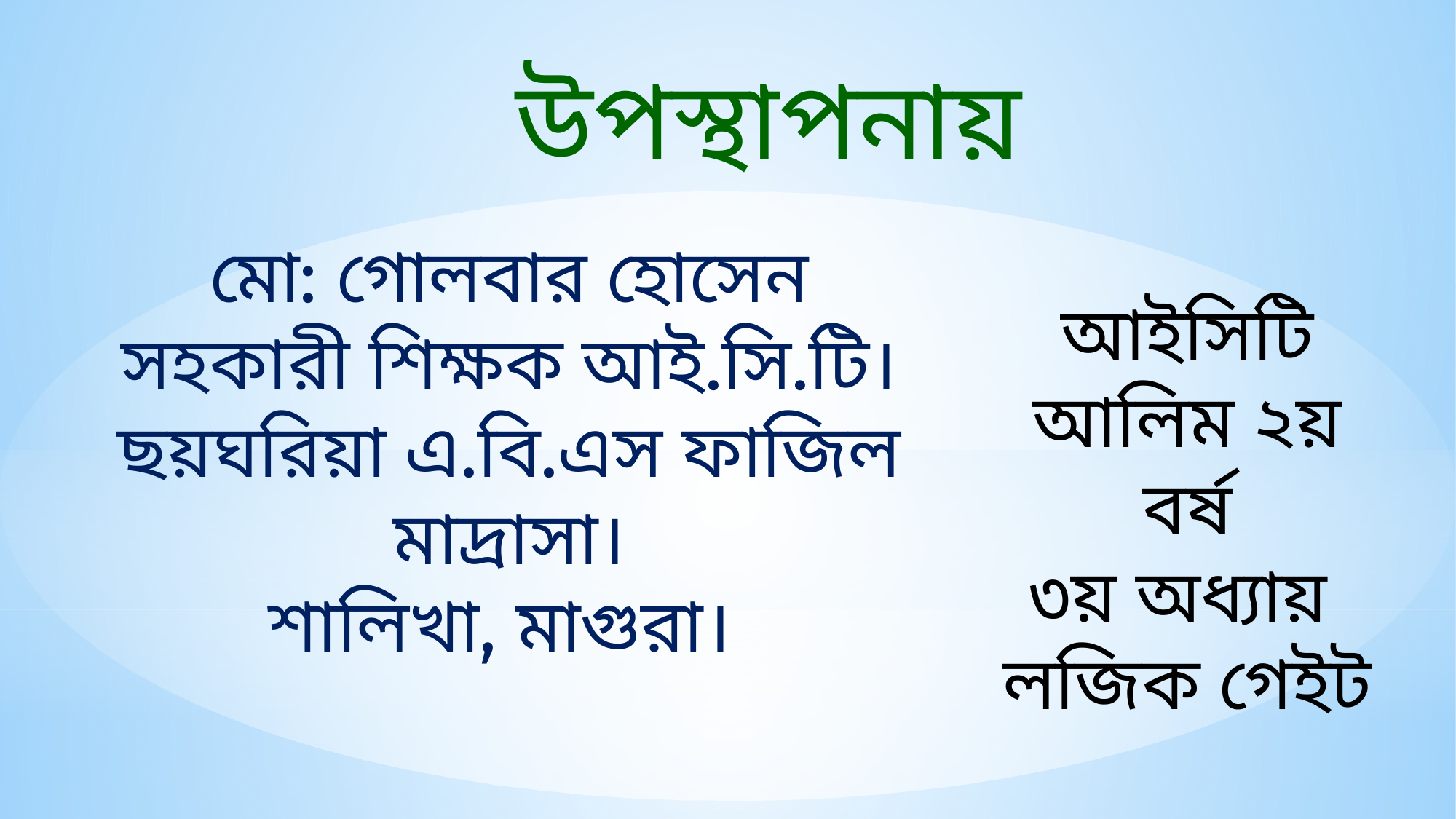

উপস্থাপনায়
মো: গোলবার হোসেন
সহকারী শিক্ষক আই.সি.টি।
ছয়ঘরিয়া এ.বি.এস ফাজিল মাদ্রাসা।
শালিখা, মাগুরা।
আইসিটি
আলিম ২য় বর্ষ
৩য় অধ্যায়
লজিক গেইট